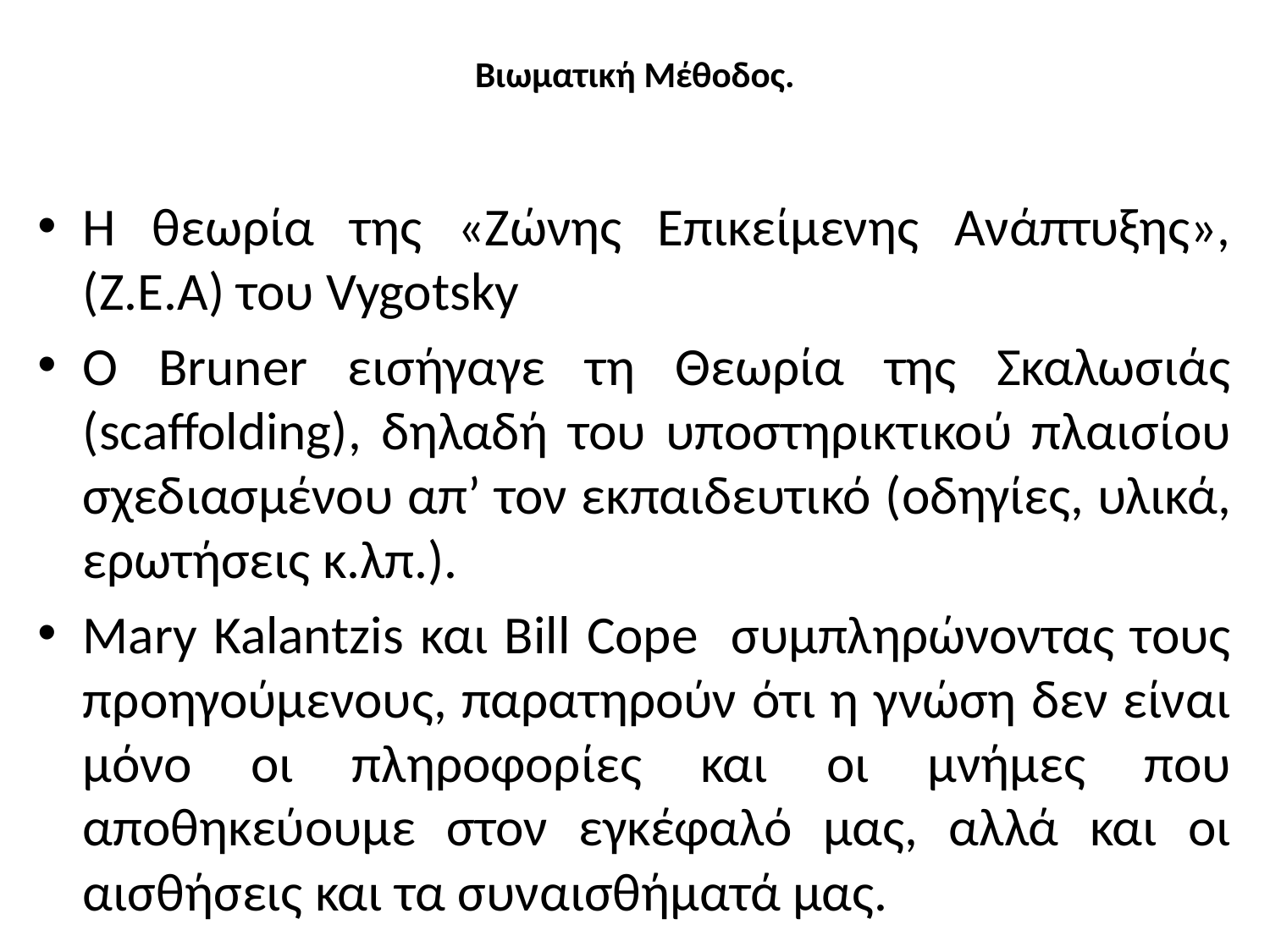

# Βιωματική Μέθοδος.
Η θεωρία της «Ζώνης Επικείμενης Ανάπτυξης», (Ζ.Ε.Α) του Vygotsky
Ο Bruner εισήγαγε τη Θεωρία της Σκαλωσιάς (scaffolding), δηλαδή του υποστηρικτικού πλαισίου σχεδιασμένου απ’ τον εκπαιδευτικό (οδηγίες, υλικά, ερωτήσεις κ.λπ.).
Mary Kalantzis και Bill Cope  συμπληρώνοντας τους προηγούμενους, παρατηρούν ότι η γνώση δεν είναι μόνο οι πληροφορίες και οι μνήμες που αποθηκεύουμε στον εγκέφαλό μας, αλλά και οι αισθήσεις και τα συναισθήματά μας.